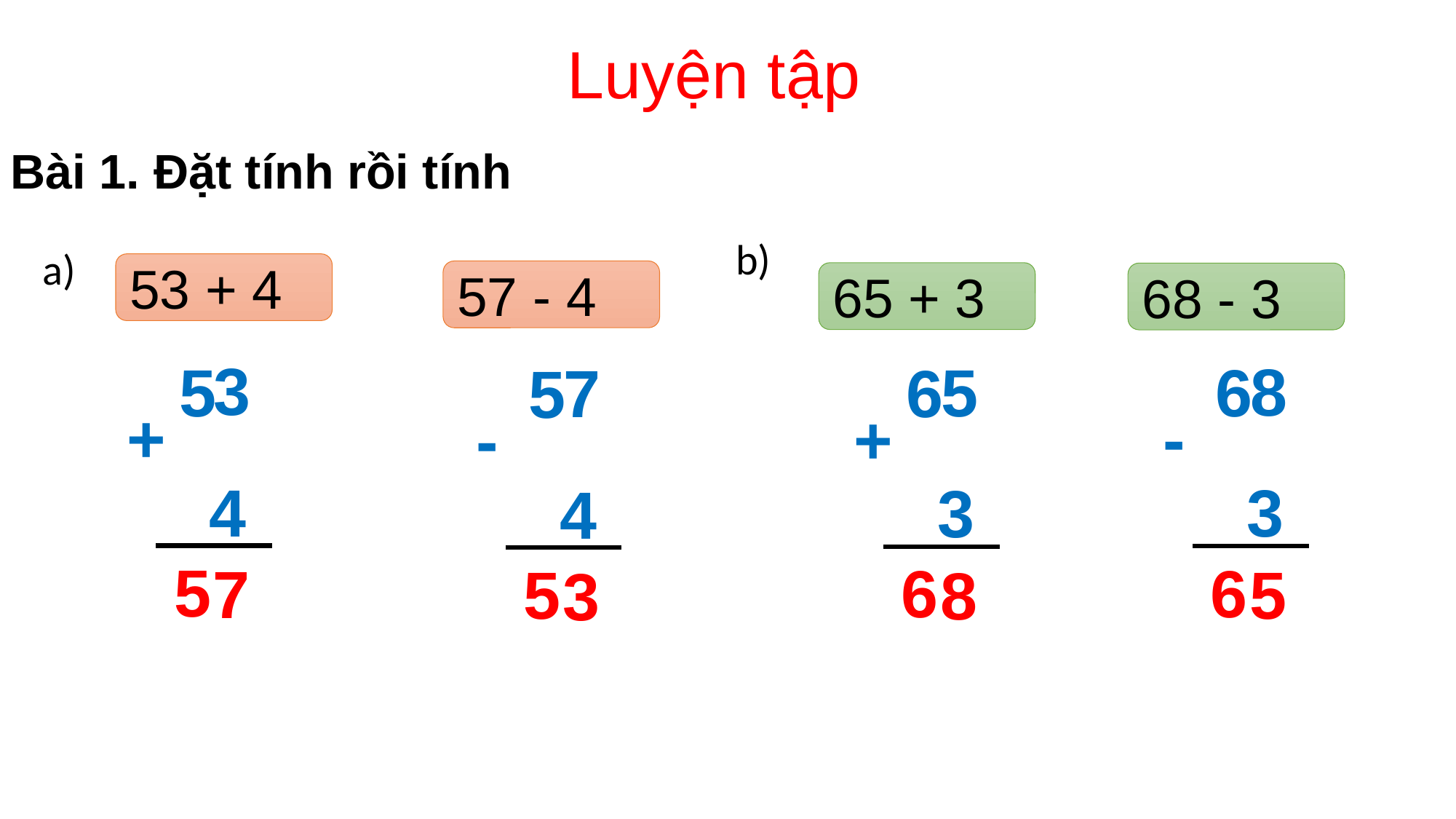

# Luyện tập
Bài 1. Đặt tính rồi tính
b)
a)
53 + 4
57 - 4
65 + 3
68 - 3
3
5
8
6
5
6
7
5
+
-
+
-
4
3

3
4

5
6
6
7
5
5
8
3